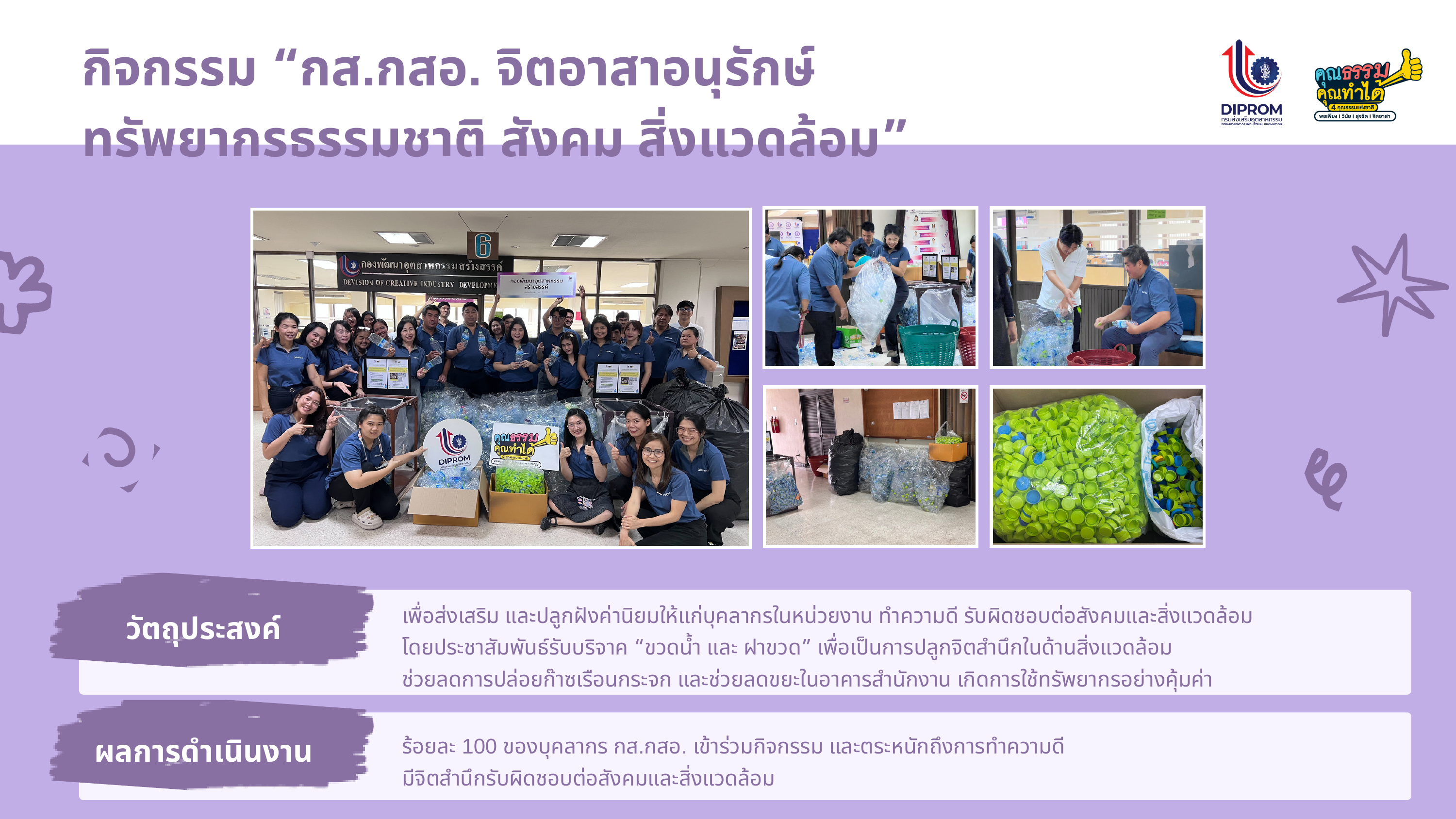

กิจกรรม “กส.กสอ. จิตอาสาอนุรักษ์
ทรัพยากรธรรมชาติ สังคม สิ่งแวดล้อม”

เพื่อส่งเสริม และปลูกฝังค่านิยมให้แก่บุคลากรในหน่วยงาน ทำความดี รับผิดชอบต่อสังคมและสิ่งแวดล้อม
โดยประชาสัมพันธ์รับบริจาค “ขวดน้ำ และ ฝาขวด” เพื่อเป็นการปลูกจิตสำนึกในด้านสิ่งแวดล้อม
ช่วยลดการปล่อยก๊าซเรือนกระจก และช่วยลดขยะในอาคารสำนักงาน เกิดการใช้ทรัพยากรอย่างคุ้มค่า
วัตถุประสงค์

ผลการดำเนินงาน
ร้อยละ 100 ของบุคลากร กส.กสอ. เข้าร่วมกิจกรรม และตระหนักถึงการทำความดี
มีจิตสำนึกรับผิดชอบต่อสังคมและสิ่งแวดล้อม